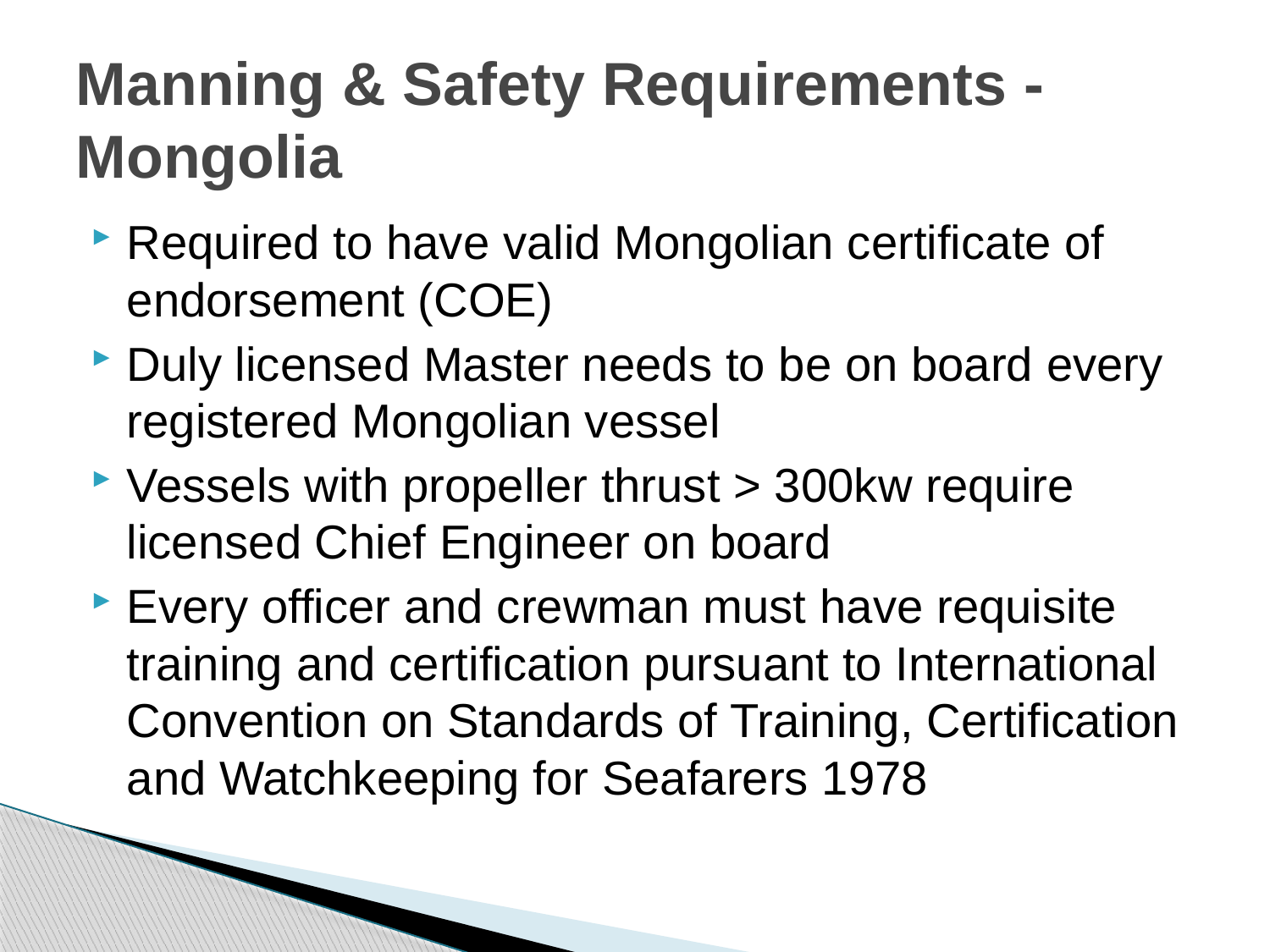

# Manning & Safety Requirements - Mongolia
Required to have valid Mongolian certificate of endorsement (COE)
Duly licensed Master needs to be on board every registered Mongolian vessel
Vessels with propeller thrust > 300kw require licensed Chief Engineer on board
Every officer and crewman must have requisite training and certification pursuant to International Convention on Standards of Training, Certification and Watchkeeping for Seafarers 1978